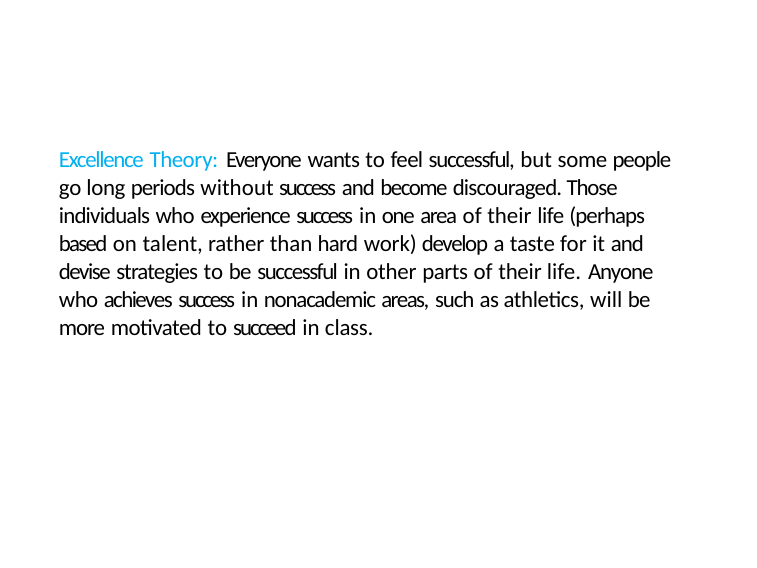

Excellence Theory: Everyone wants to feel successful, but some people go long periods without success and become discouraged. Those individuals who experience success in one area of their life (perhaps based on talent, rather than hard work) develop a taste for it and devise strategies to be successful in other parts of their life. Anyone who achieves success in nonacademic areas, such as athletics, will be more motivated to succeed in class.